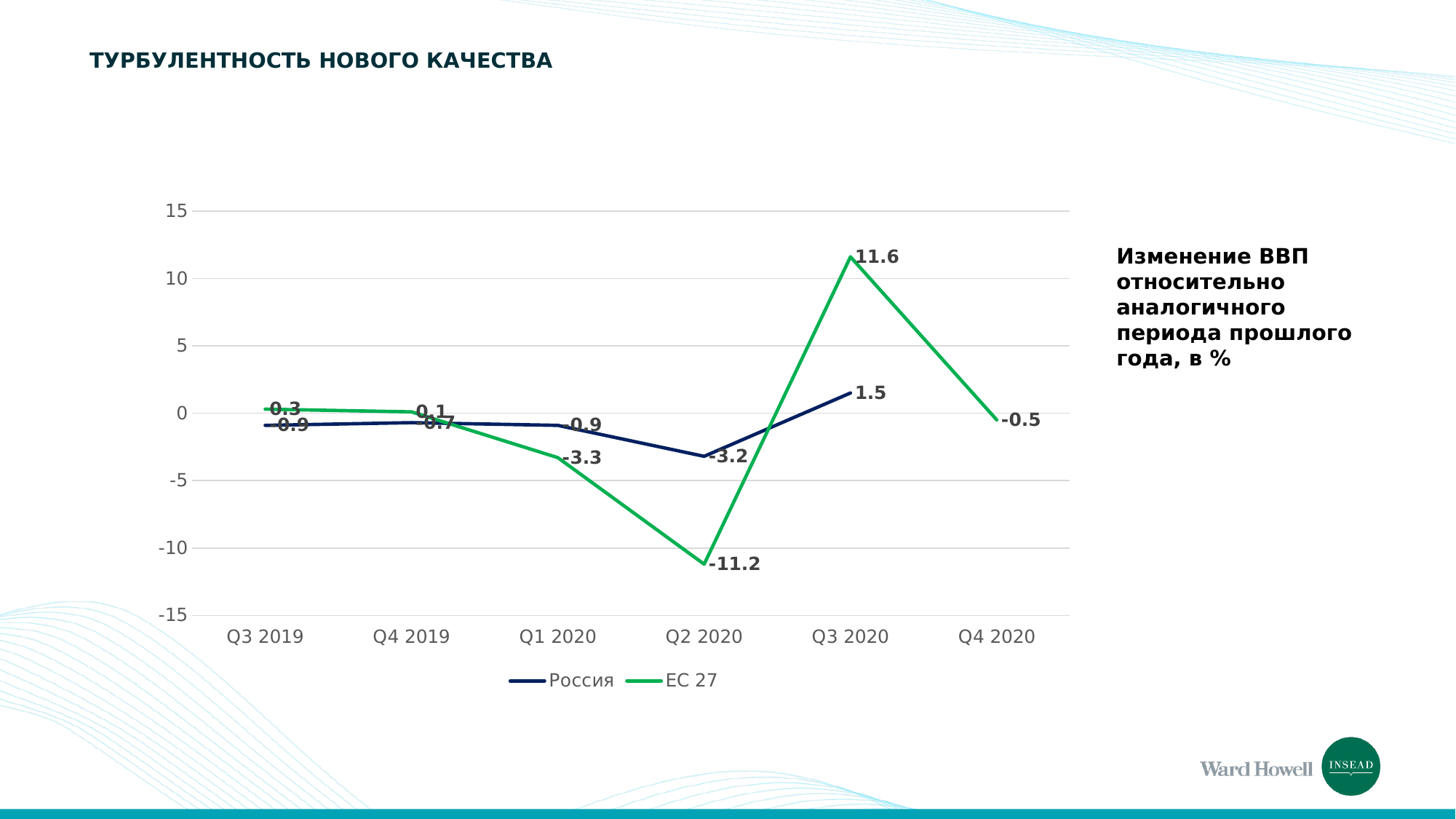

# ТУРБУЛЕНТНОСТЬ НОВОГО КАЧЕСТВА

### Chart

| Category | Россия | ЕС 27 |
|---|---|---|
| Q3 2019 | -0.9 | 0.3 |
| Q4 2019 | -0.7 | 0.1 |
| Q1 2020 | -0.9 | -3.3 |
| Q2 2020 | -3.2 | -11.2 |
| Q3 2020 | 1.5 | 11.6 |
| Q4 2020 | None | -0.5 |
Изменение ВВП относительно аналогичного периода прошлого года, в %